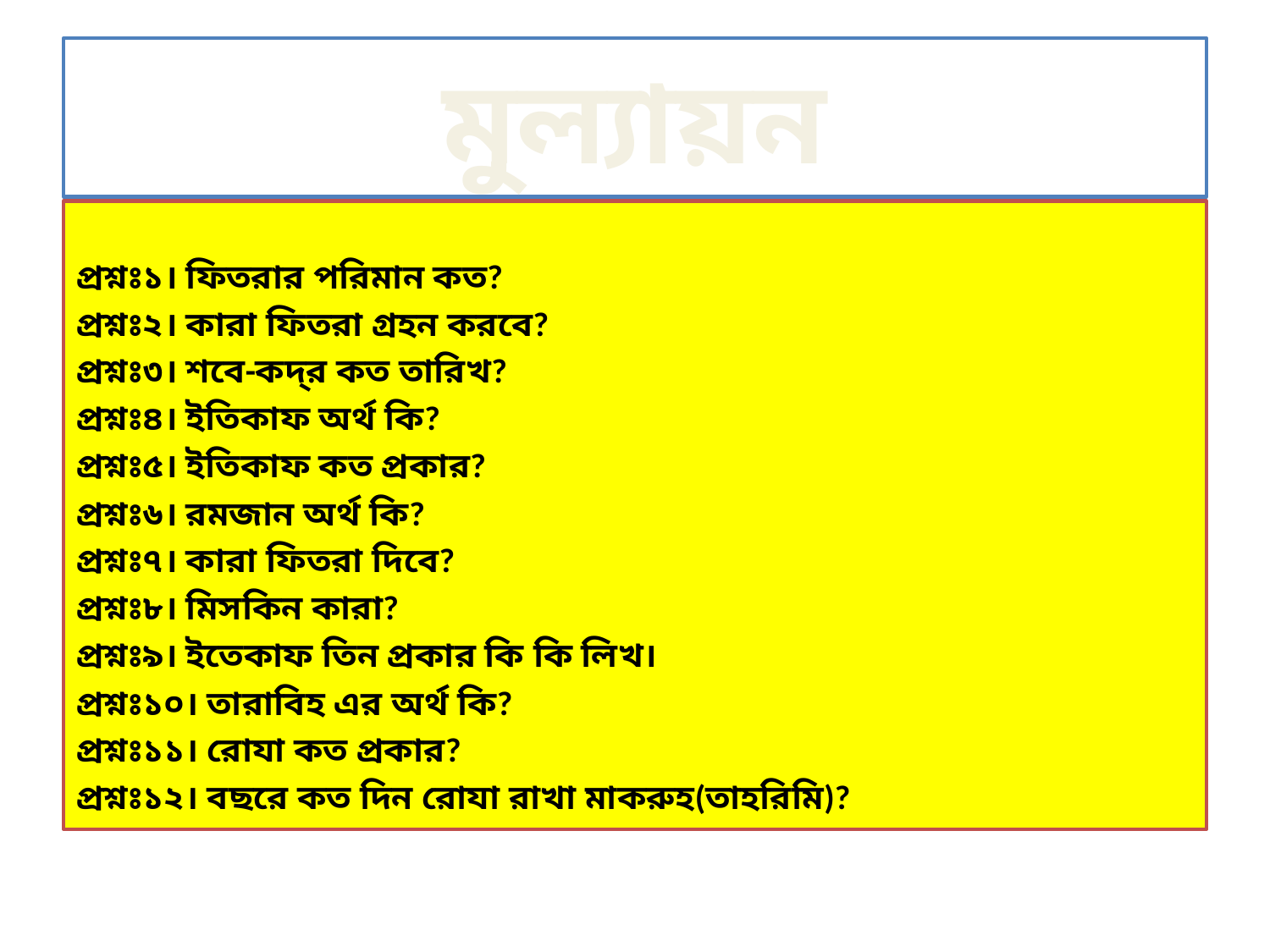

# মুল্যায়ন

প্রশ্নঃ১। ফিতরার পরিমান কত?
প্রশ্নঃ২। কারা ফিতরা গ্রহন করবে?
প্রশ্নঃ৩। শবে-কদ্‌র কত তারিখ?
প্রশ্নঃ৪। ইতিকাফ অর্থ কি?
প্রশ্নঃ৫। ইতিকাফ কত প্রকার?
প্রশ্নঃ৬। রমজান অর্থ কি?
প্রশ্নঃ৭। কারা ফিতরা দিবে?
প্রশ্নঃ৮। মিসকিন কারা?
প্রশ্নঃ৯। ইতেকাফ তিন প্রকার কি কি লিখ।
প্রশ্নঃ১০। তারাবিহ এর অর্থ কি?
প্রশ্নঃ১১। রোযা কত প্রকার?
প্রশ্নঃ১২। বছরে কত দিন রোযা রাখা মাকরুহ(তাহরিমি)?